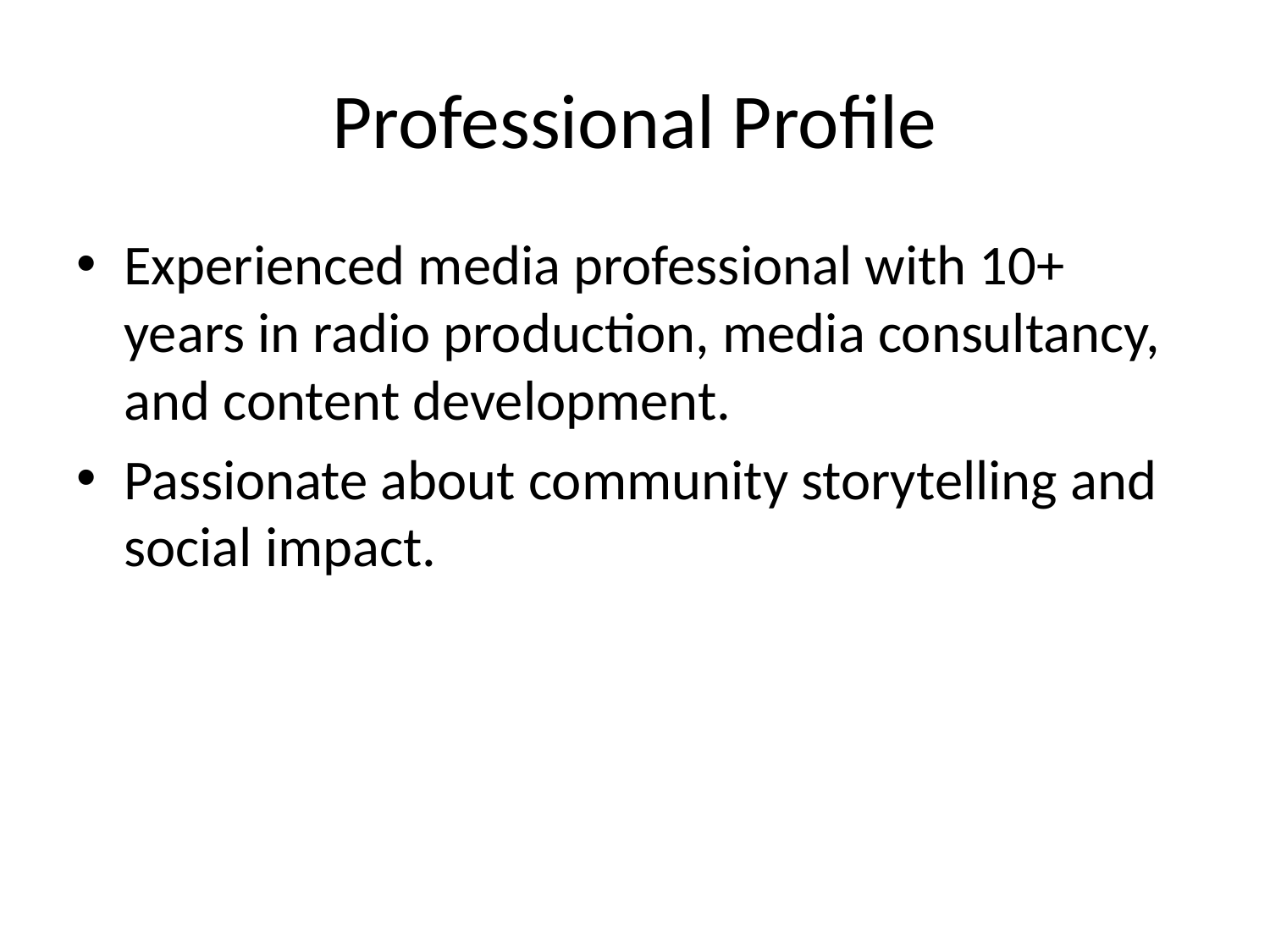

# Professional Profile
Experienced media professional with 10+ years in radio production, media consultancy, and content development.
Passionate about community storytelling and social impact.